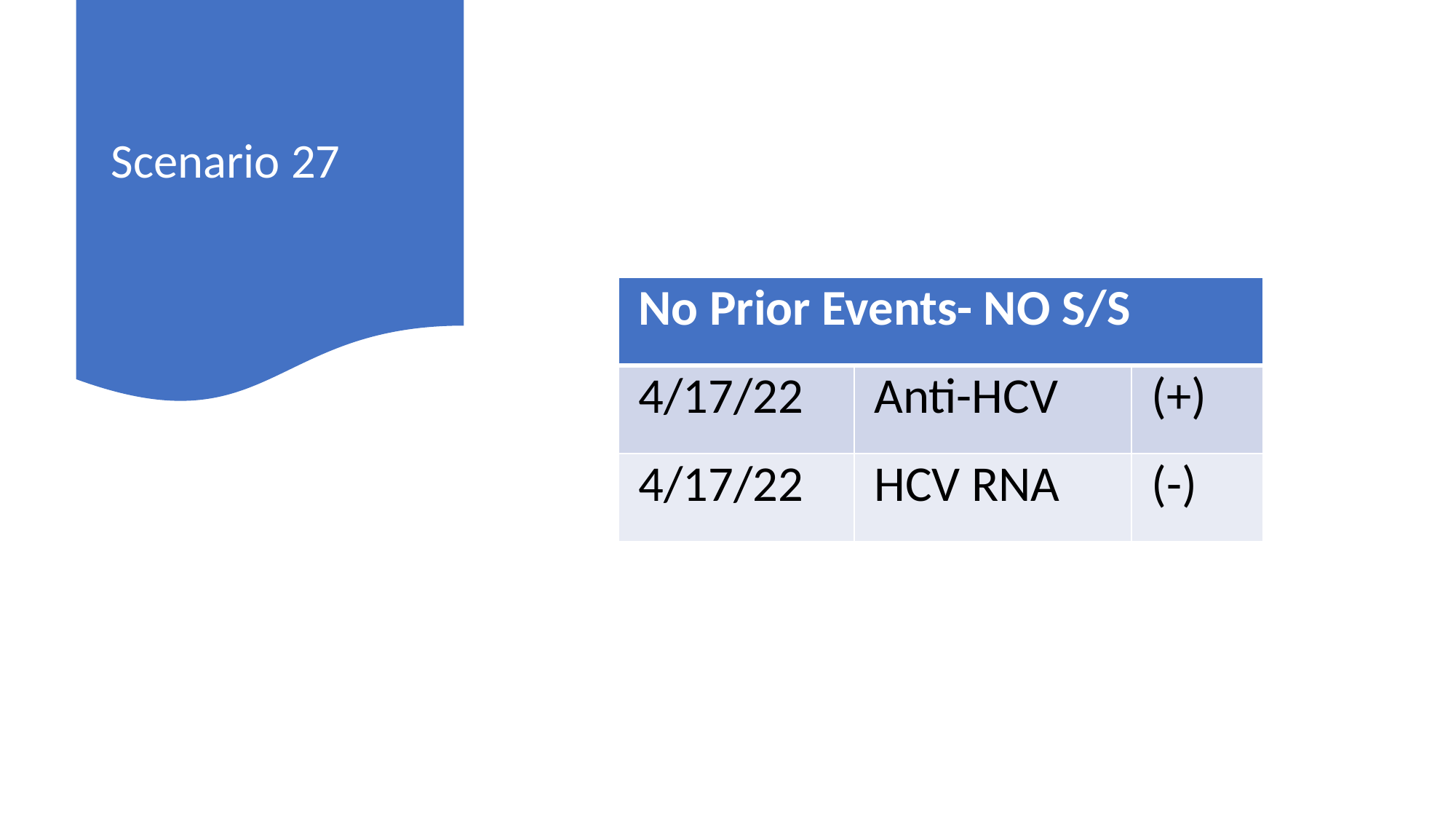

# Scenario 27
| No Prior Events- NO S/S |  |  |
| --- | --- | --- |
| 4/17/22 | Anti-HCV | (+) |
| 4/17/22 | HCV RNA | (-) |